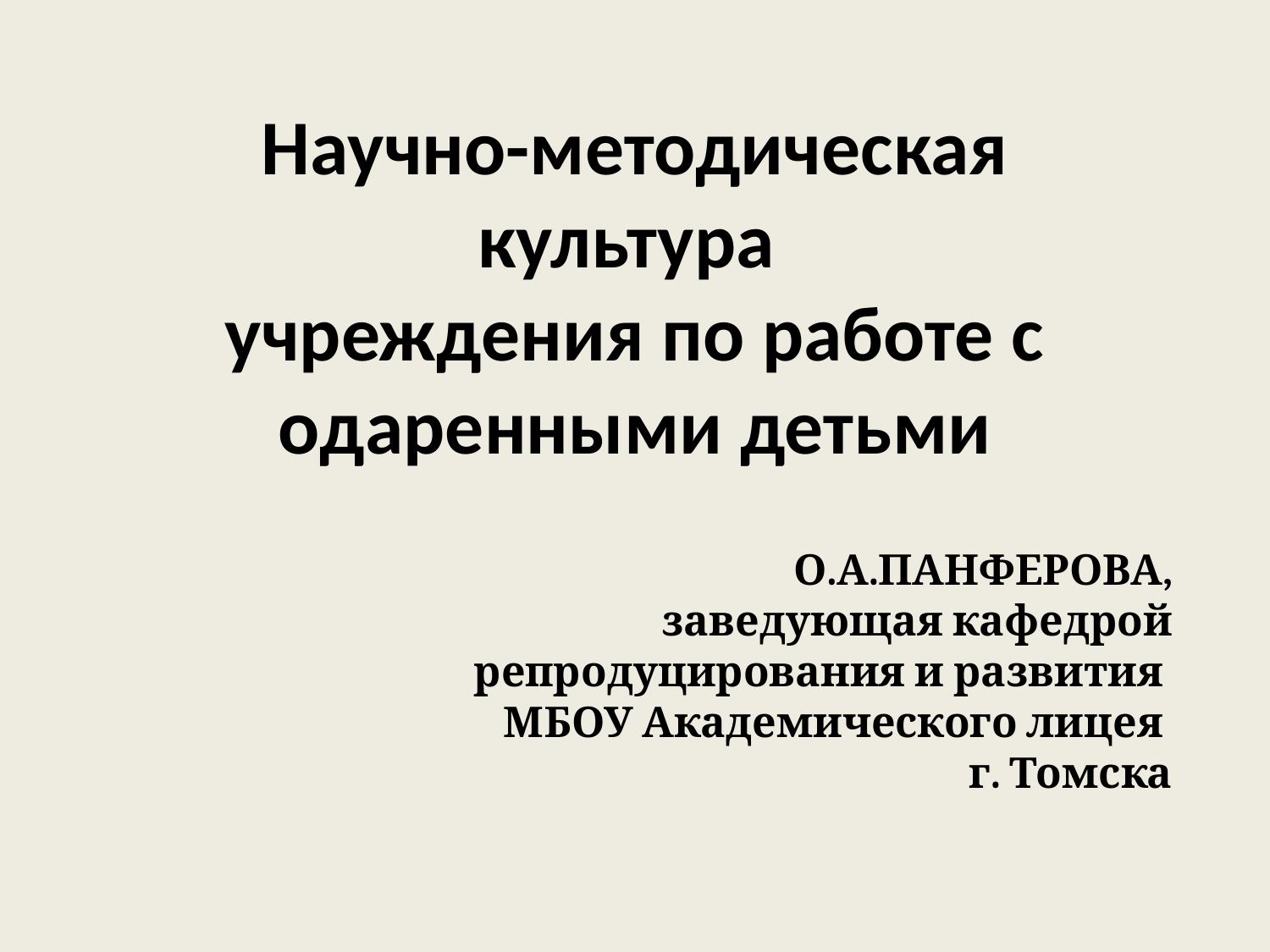

# Научно-методическая культура учреждения по работе с одаренными детьми

О.А.ПАНФЕРОВА,
 заведующая кафедрой репродуцирования и развития
МБОУ Академического лицея
г. Томска